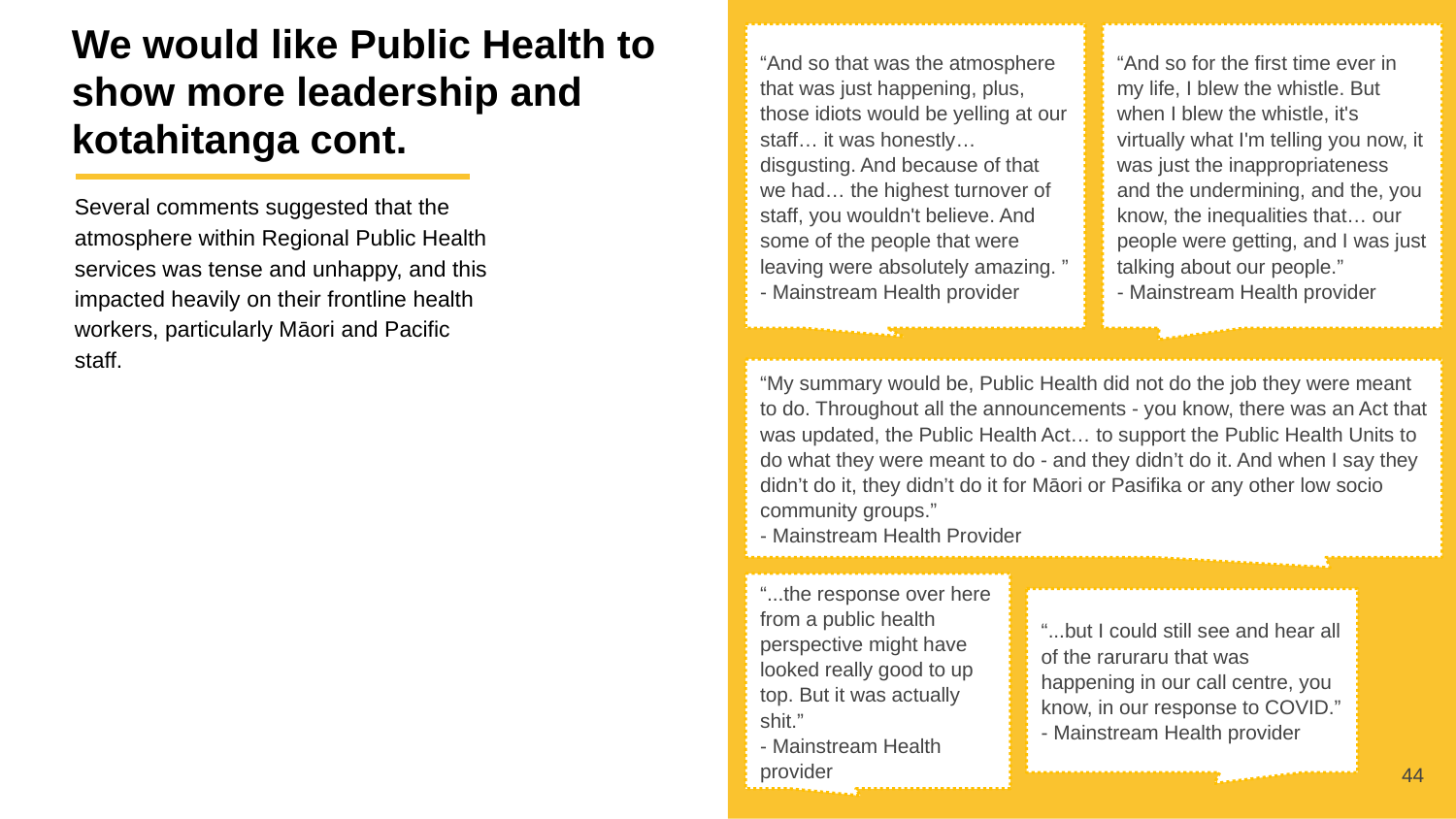

“And so that was the atmosphere that was just happening, plus, those idiots would be yelling at our staff… it was honestly… disgusting. And because of that we had… the highest turnover of staff, you wouldn't believe. And some of the people that were leaving were absolutely amazing. ”
- Mainstream Health provider
“And so for the first time ever in my life, I blew the whistle. But when I blew the whistle, it's virtually what I'm telling you now, it was just the inappropriateness and the undermining, and the, you know, the inequalities that… our people were getting, and I was just talking about our people.”
- Mainstream Health provider
“My summary would be, Public Health did not do the job they were meant to do. Throughout all the announcements - you know, there was an Act that was updated, the Public Health Act… to support the Public Health Units to do what they were meant to do - and they didn’t do it. And when I say they didn’t do it, they didn’t do it for Māori or Pasifika or any other low socio community groups.”
- Mainstream Health Provider
“...the response over here from a public health perspective might have looked really good to up top. But it was actually shit.”
- Mainstream Health provider
“...but I could still see and hear all of the raruraru that was happening in our call centre, you know, in our response to COVID.”
- Mainstream Health provider
We would like Public Health to show more leadership and kotahitanga cont.
Several comments suggested that the atmosphere within Regional Public Health services was tense and unhappy, and this impacted heavily on their frontline health workers, particularly Māori and Pacific staff.
44